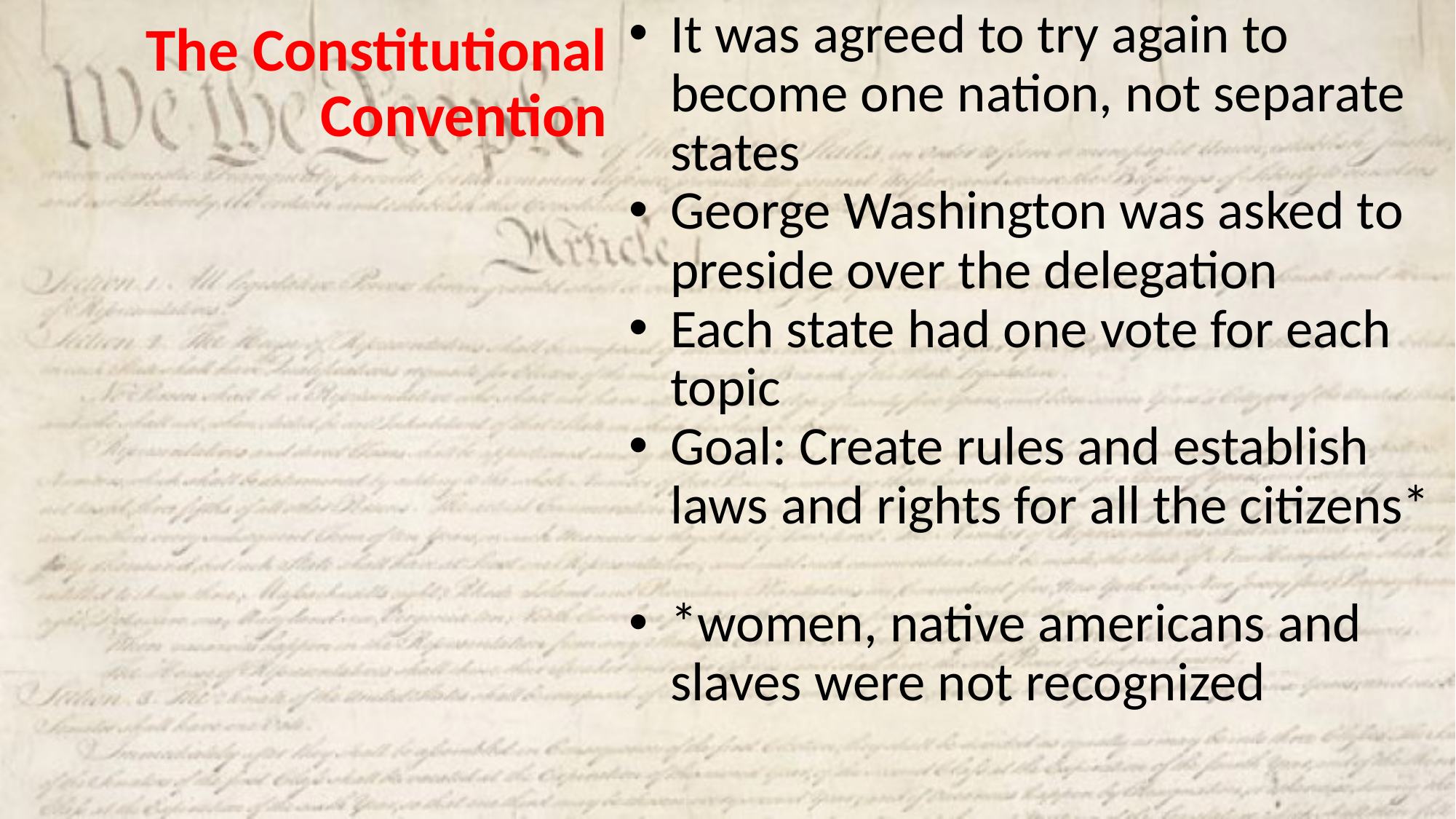

It was agreed to try again to become one nation, not separate states
George Washington was asked to preside over the delegation
Each state had one vote for each topic
Goal: Create rules and establish laws and rights for all the citizens*

*women, native americans and slaves were not recognized

The Constitutional Convention